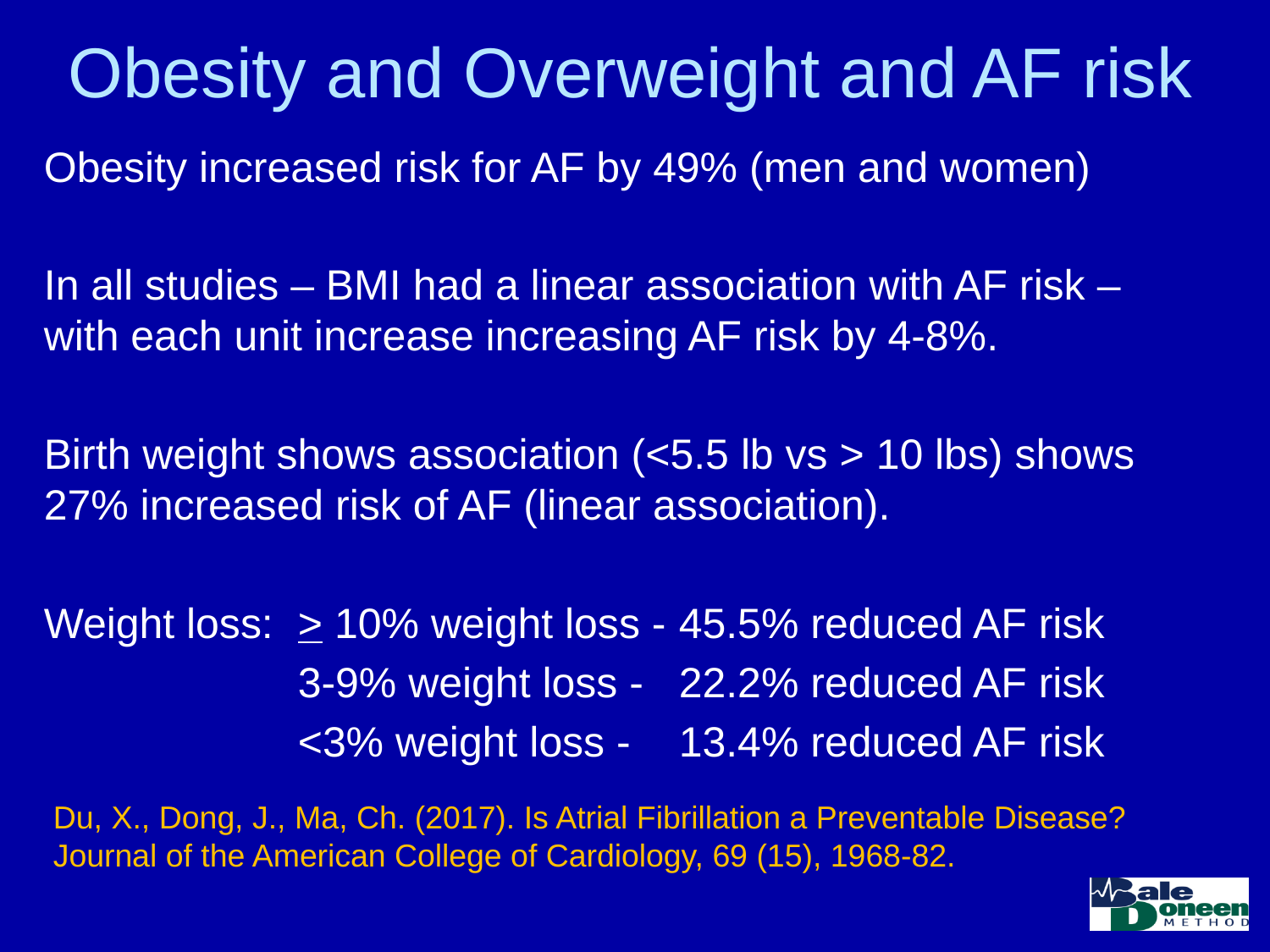

# Obesity and Overweight and AF risk
Obesity increased risk for AF by 49% (men and women)

In all studies – BMI had a linear association with AF risk – with each unit increase increasing AF risk by 4-8%.

Birth weight shows association (<5.5 lb vs > 10 lbs) shows 27% increased risk of AF (linear association).

Weight loss: 	> 10% weight loss - 	45.5% reduced AF risk
		3-9% weight loss - 	22.2% reduced AF risk
		<3% weight loss - 	13.4% reduced AF risk

Du, X., Dong, J., Ma, Ch. (2017). Is Atrial Fibrillation a Preventable Disease?  Journal of the American College of Cardiology, 69 (15), 1968-82.